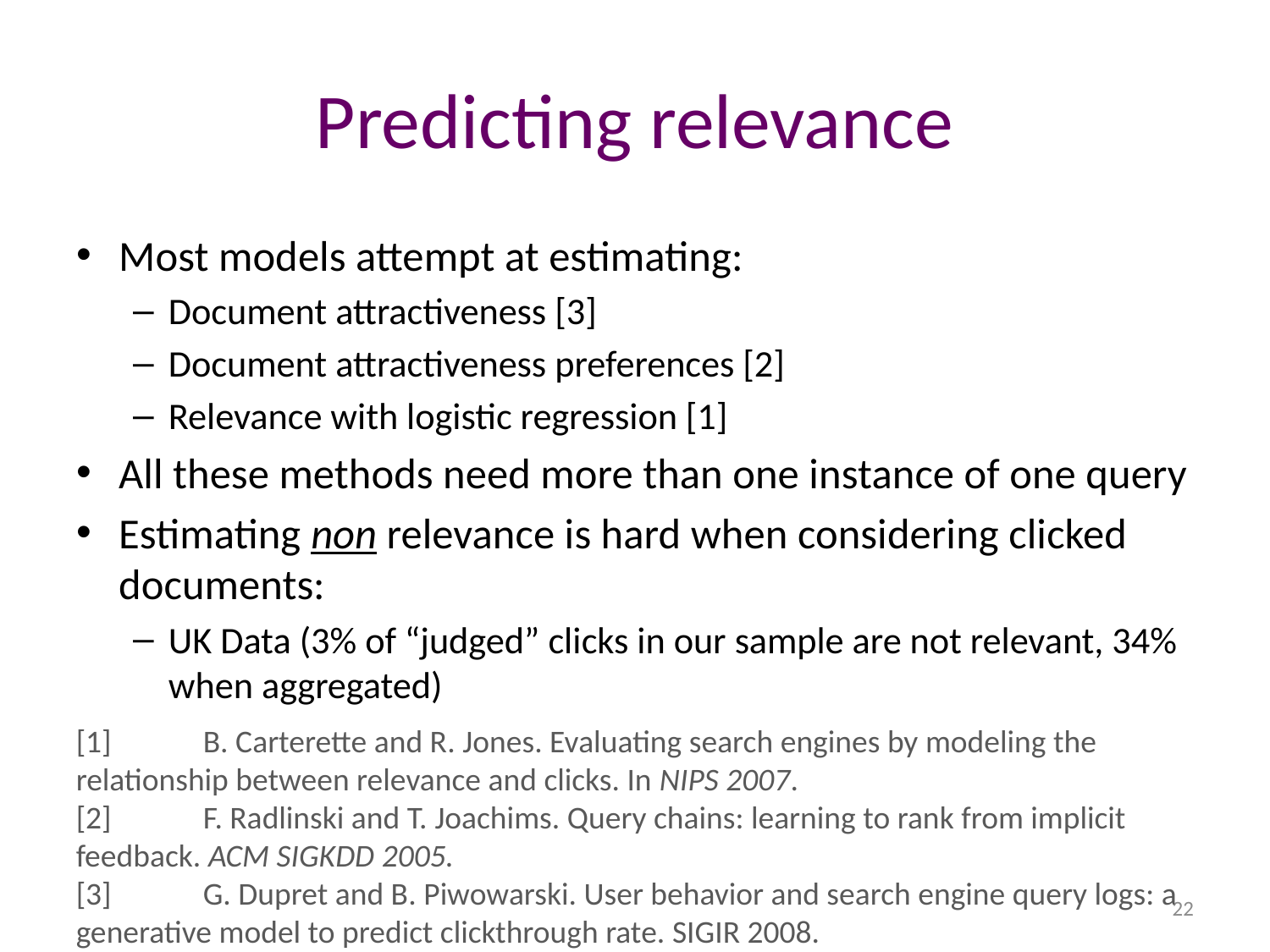

# Predicting relevance
Most models attempt at estimating:
Document attractiveness [3]
Document attractiveness preferences [2]
Relevance with logistic regression [1]
All these methods need more than one instance of one query
Estimating non relevance is hard when considering clicked documents:
UK Data (3% of “judged” clicks in our sample are not relevant, 34% when aggregated)

[1]	B. Carterette and R. Jones. Evaluating search engines by modeling the relationship between relevance and clicks. In NIPS 2007.
[2]	F. Radlinski and T. Joachims. Query chains: learning to rank from implicit feedback. ACM SIGKDD 2005.
[3]	G. Dupret and B. Piwowarski. User behavior and search engine query logs: a generative model to predict clickthrough rate. SIGIR 2008.

22